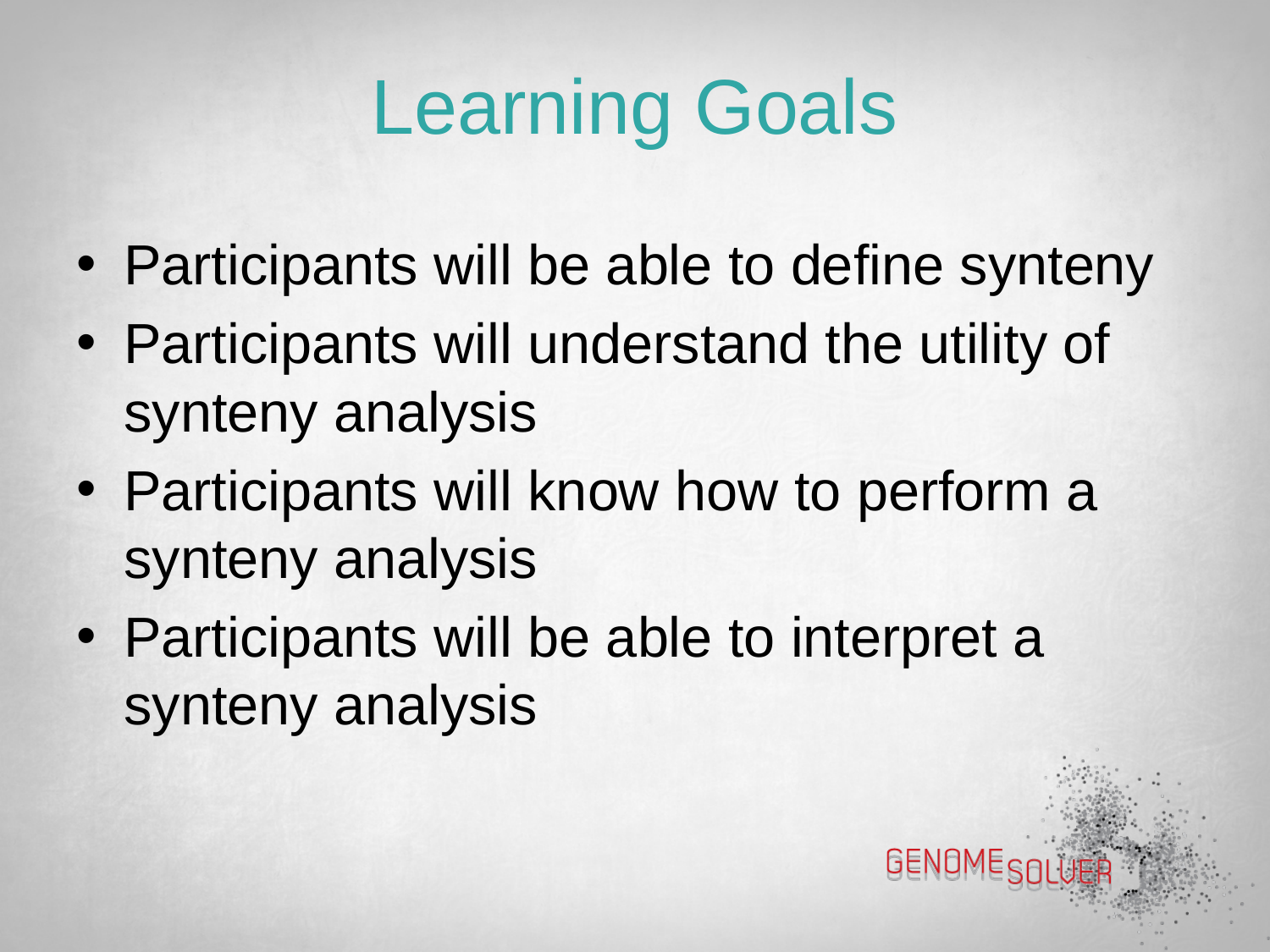

# Learning Goals
Participants will be able to define synteny
Participants will understand the utility of synteny analysis
Participants will know how to perform a synteny analysis
Participants will be able to interpret a synteny analysis